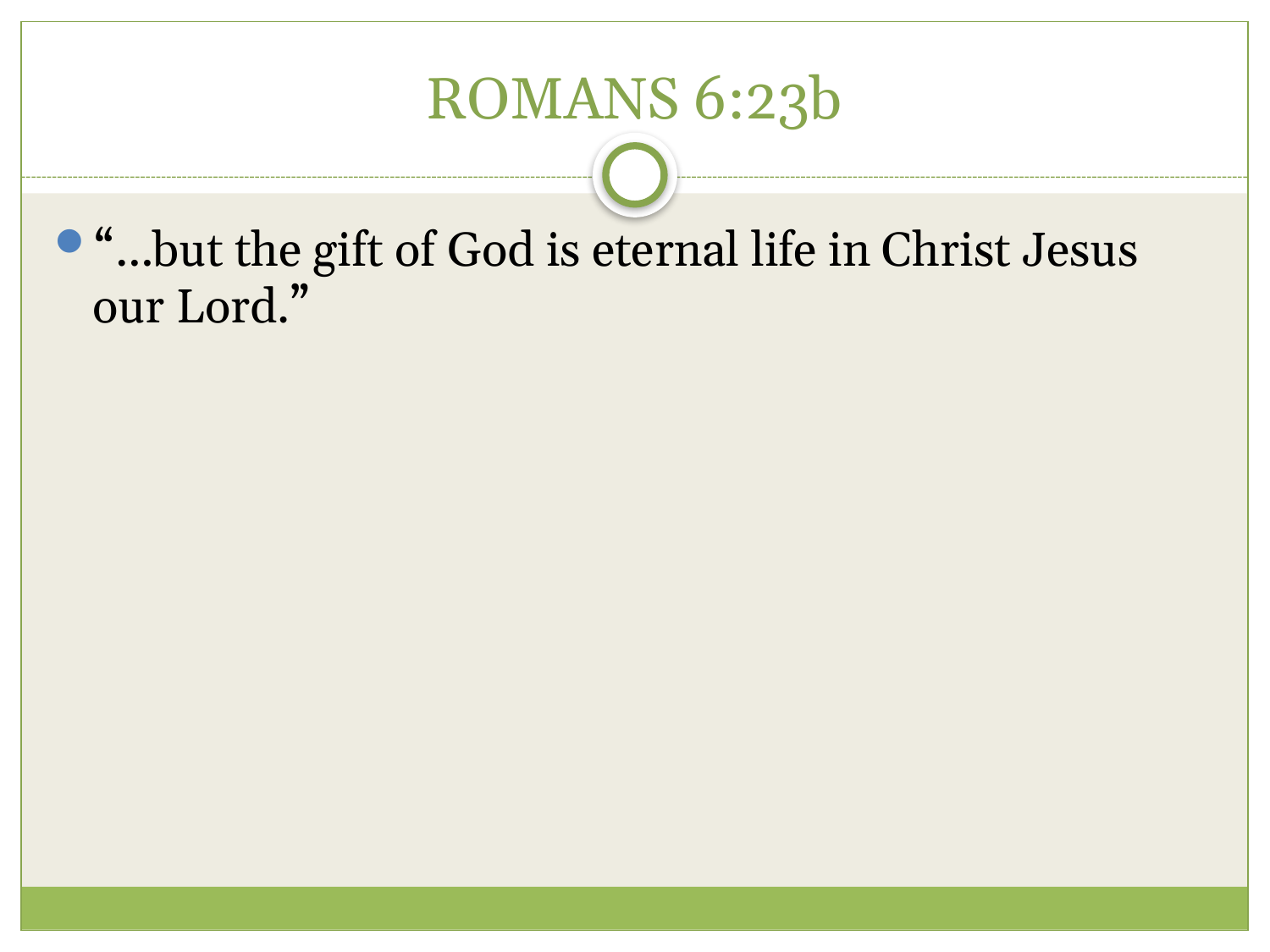

# ROMANS 6:23b
“…but the gift of God is eternal life in Christ Jesus our Lord.”